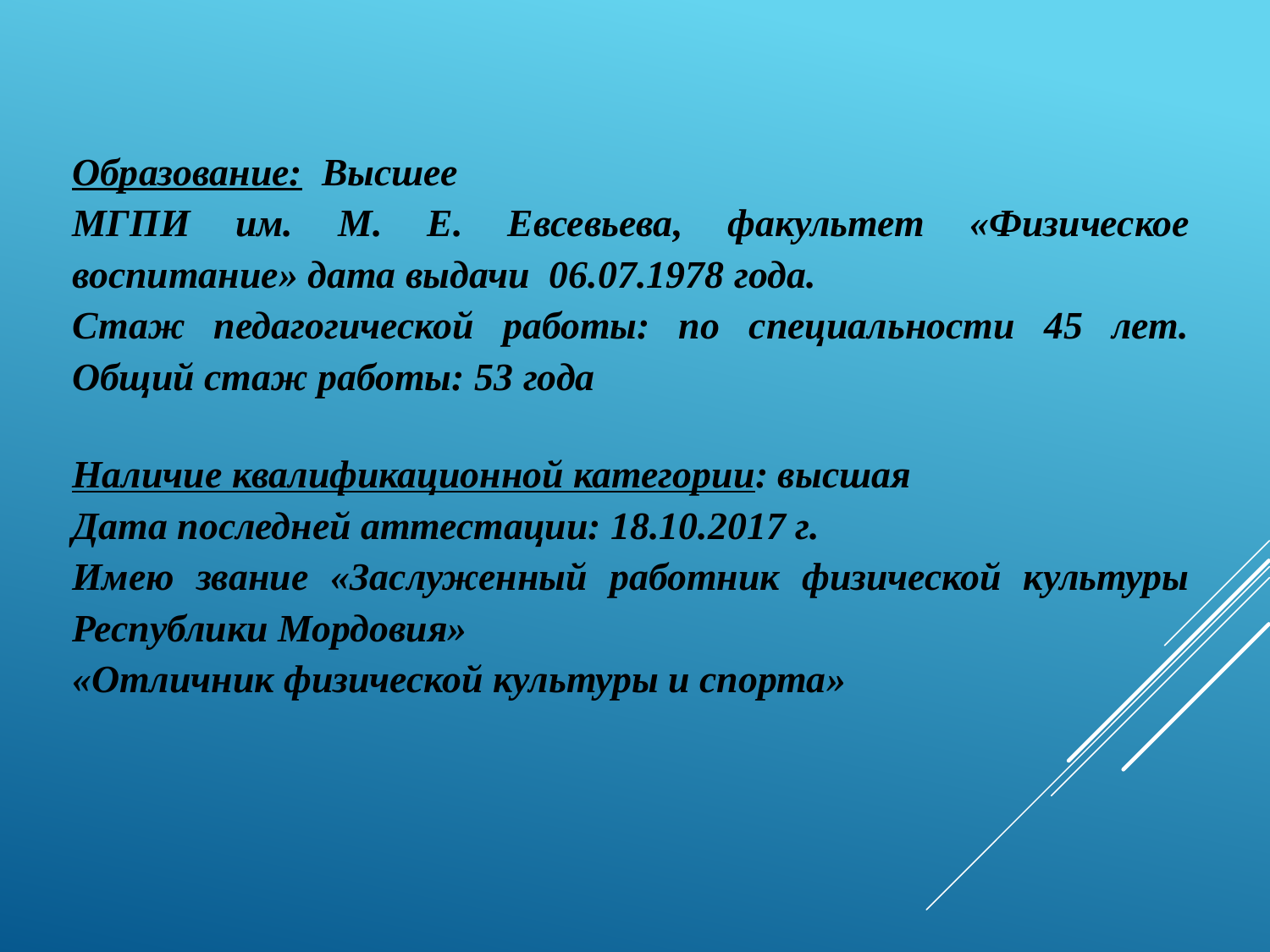

Образование:  Высшее
МГПИ им. М. Е. Евсевьева, факультет «Физическое воспитание» дата выдачи  06.07.1978 года.
Стаж педагогической работы: по специальности 45 лет. Общий стаж работы: 53 года

Наличие квалификационной категории: высшая
Дата последней аттестации: 18.10.2017 г.
Имею звание «Заслуженный работник физической культуры Республики Мордовия»
«Отличник физической культуры и спорта»